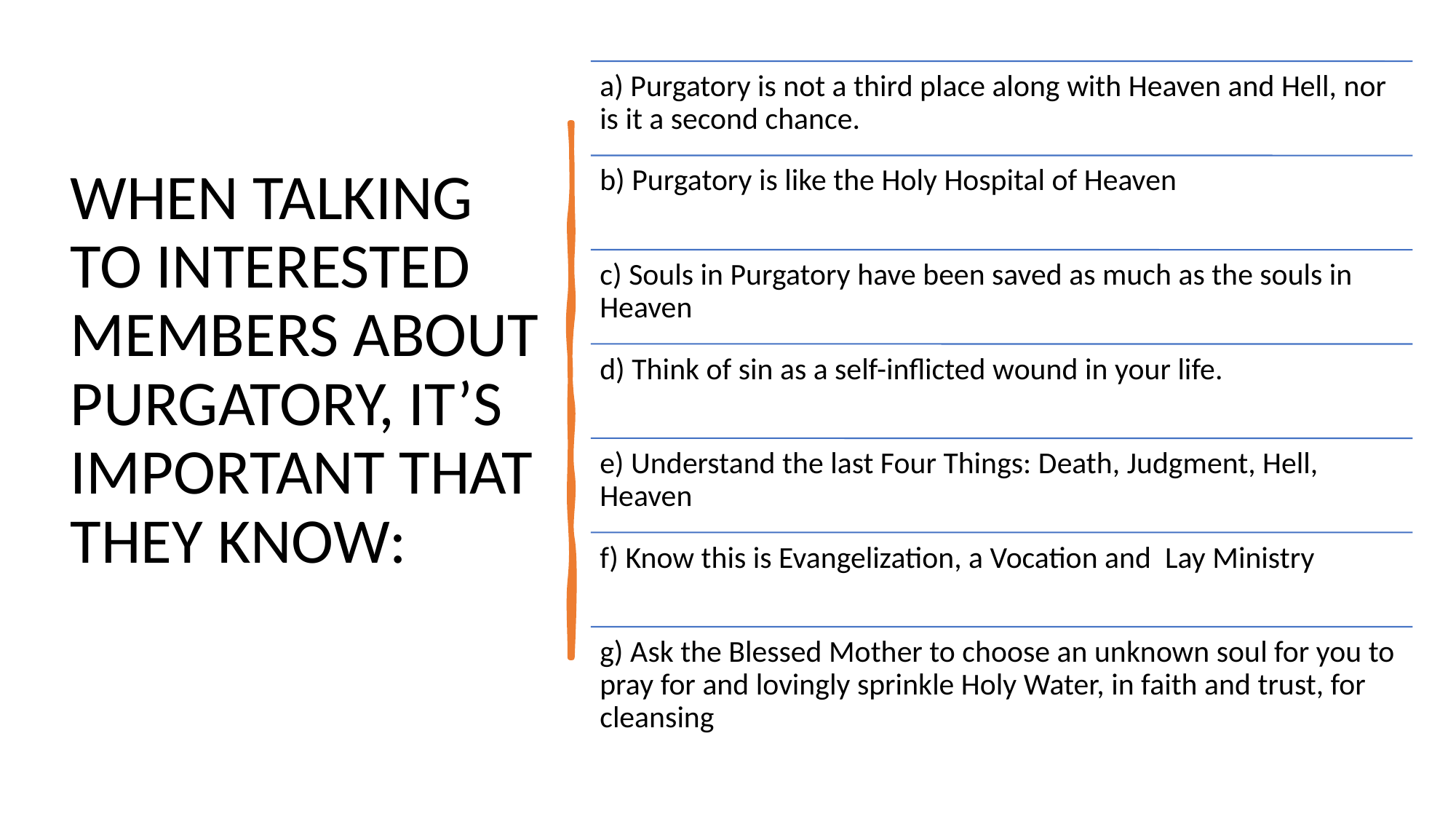

a) Purgatory is not a third place along with Heaven and Hell, nor is it a second chance.
b) Purgatory is like the Holy Hospital of Heaven
c) Souls in Purgatory have been saved as much as the souls in Heaven
d) Think of sin as a self-inflicted wound in your life.
e) Understand the last Four Things: Death, Judgment, Hell, Heaven
f) Know this is Evangelization, a Vocation and  Lay Ministry
g) Ask the Blessed Mother to choose an unknown soul for you to pray for and lovingly sprinkle Holy Water, in faith and trust, for cleansing
WHEN TALKING TO INTERESTED MEMBERS ABOUT PURGATORY, IT’S IMPORTANT THAT THEY KNOW: